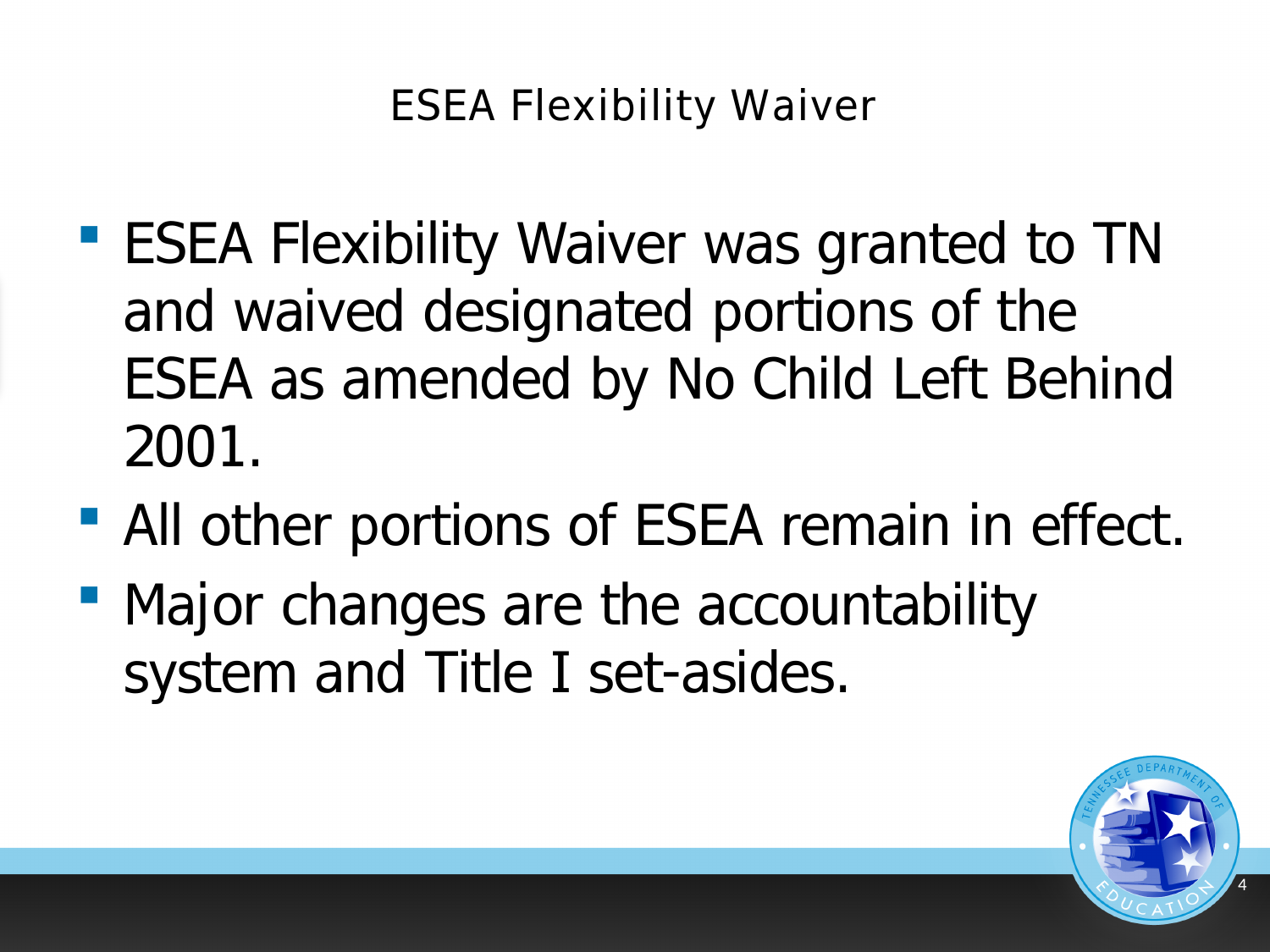

# ESEA Flexibility Waiver
ESEA Flexibility Waiver was granted to TN and waived designated portions of the ESEA as amended by No Child Left Behind 2001.
All other portions of ESEA remain in effect.
Major changes are the accountability system and Title I set-asides.
4